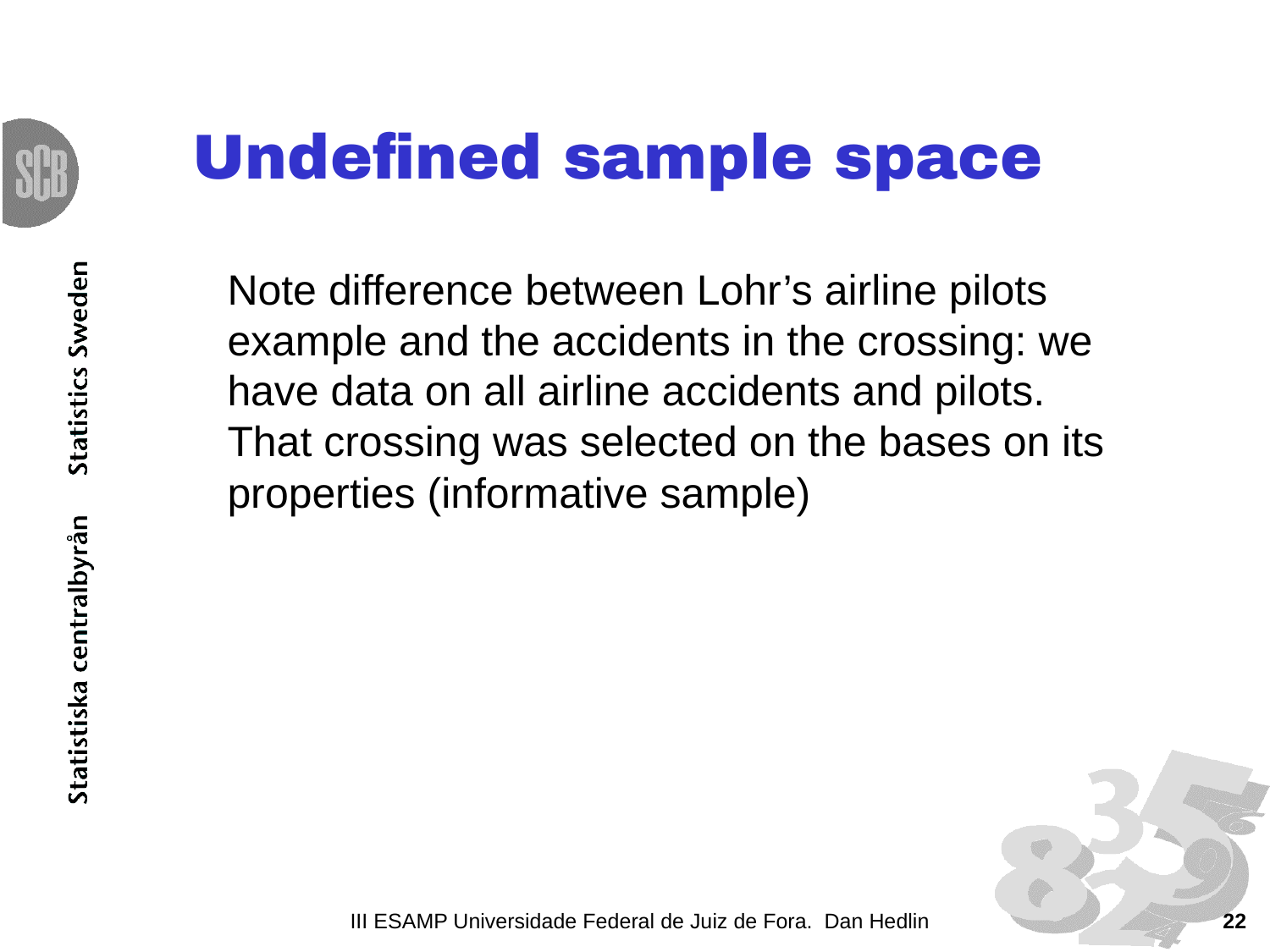

# Undefined sample space
Note difference between Lohr’s airline pilots example and the accidents in the crossing: we have data on all airline accidents and pilots. That crossing was selected on the bases on its properties (informative sample)

III ESAMP Universidade Federal de Juiz de Fora.  Dan Hedlin
22